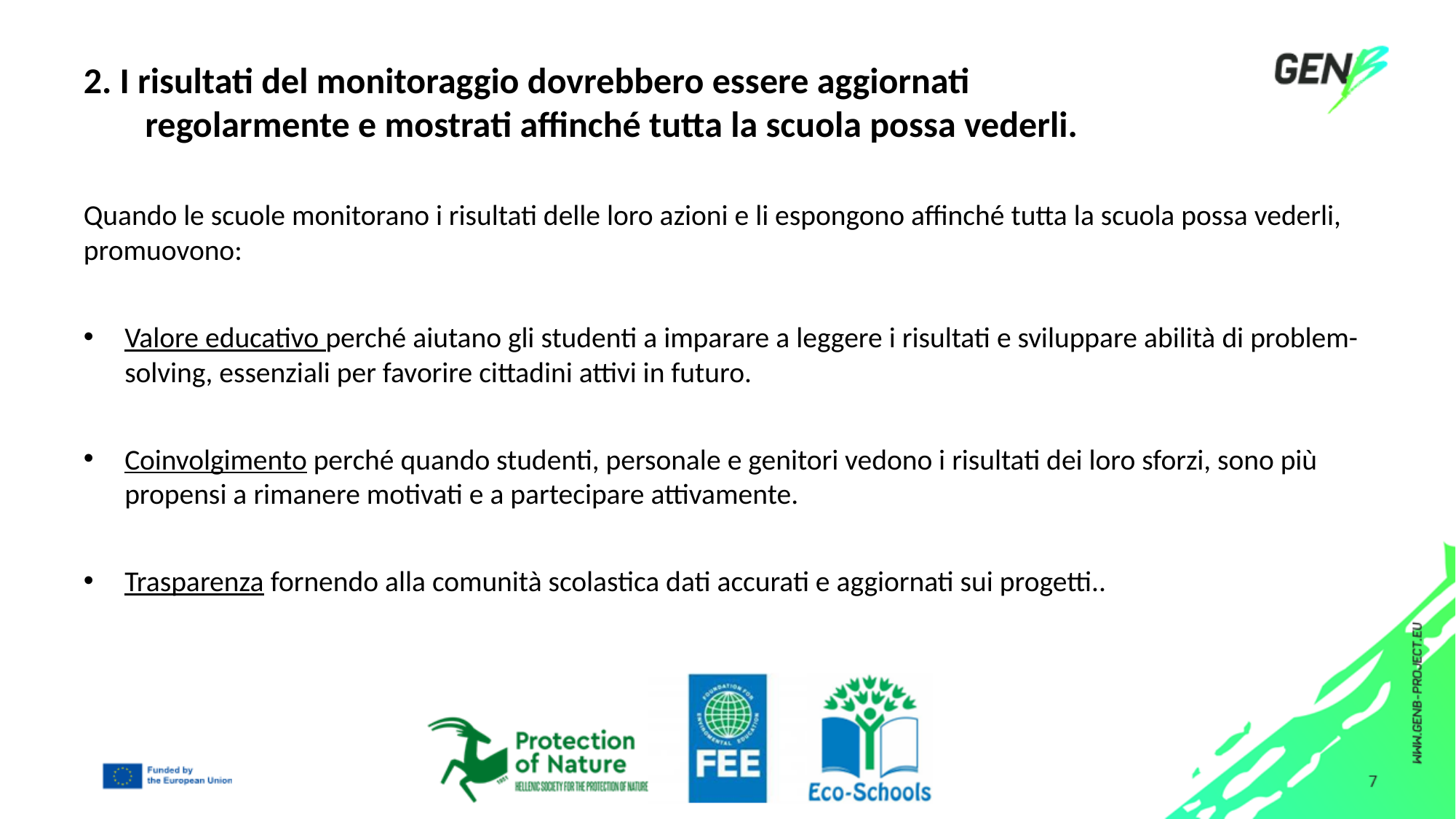

# 2. I risultati del monitoraggio dovrebbero essere aggiornati regolarmente e mostrati affinché tutta la scuola possa vederli.​
Quando le scuole monitorano i risultati delle loro azioni e li espongono affinché tutta la scuola possa vederli, promuovono:​

Valore educativo perché aiutano gli studenti a imparare a leggere i risultati e sviluppare abilità di problem-solving, essenziali per favorire cittadini attivi in futuro.​

Coinvolgimento perché quando studenti, personale e genitori vedono i risultati dei loro sforzi, sono più propensi a rimanere motivati e a partecipare attivamente.​

Trasparenza fornendo alla comunità scolastica dati accurati e aggiornati sui progetti..